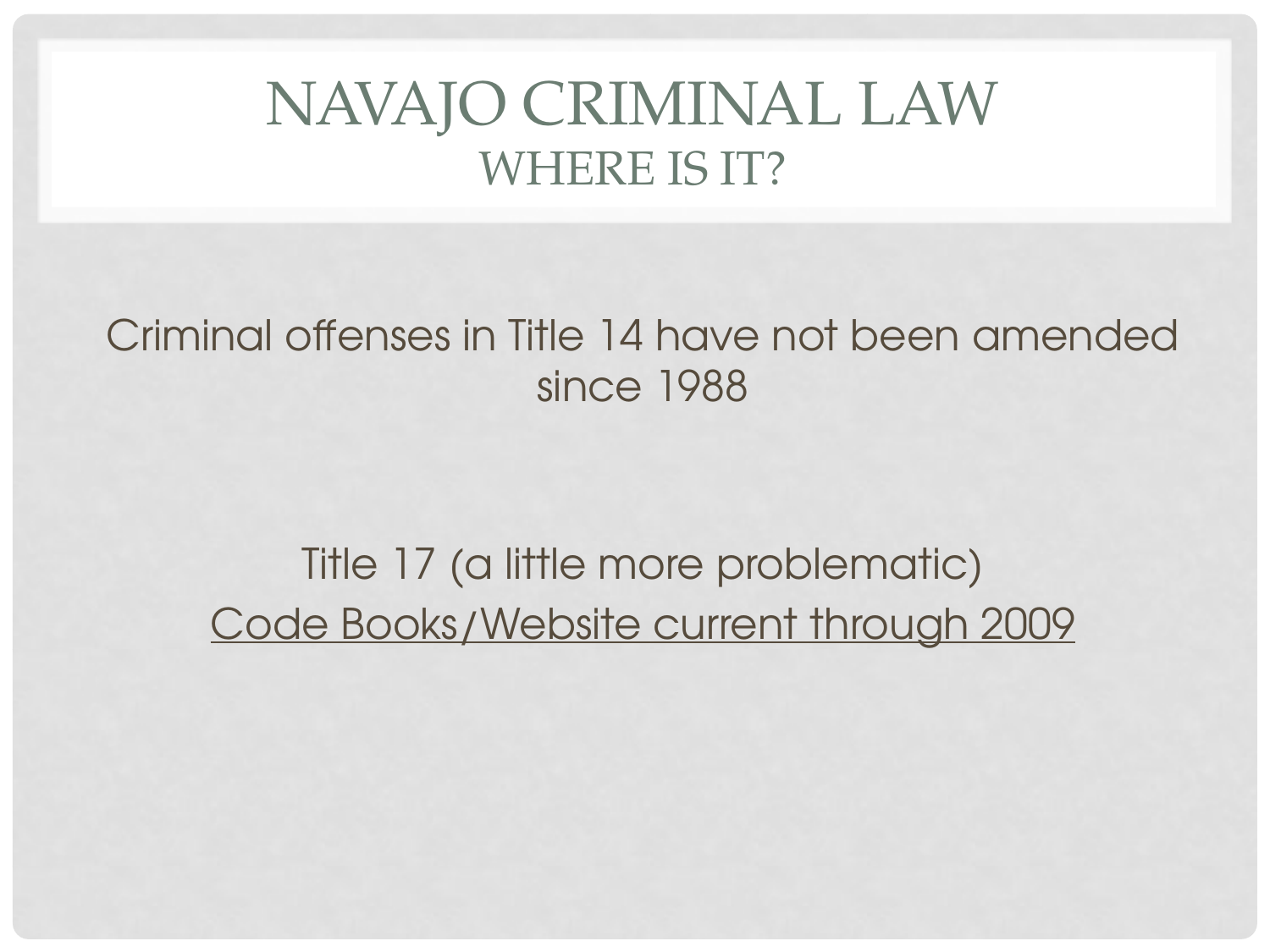

# Navajo Criminal law Where is it?

Criminal offenses in Title 14 have not been amended since 1988

Title 17 (a little more problematic)
Code Books/Website current through 2009